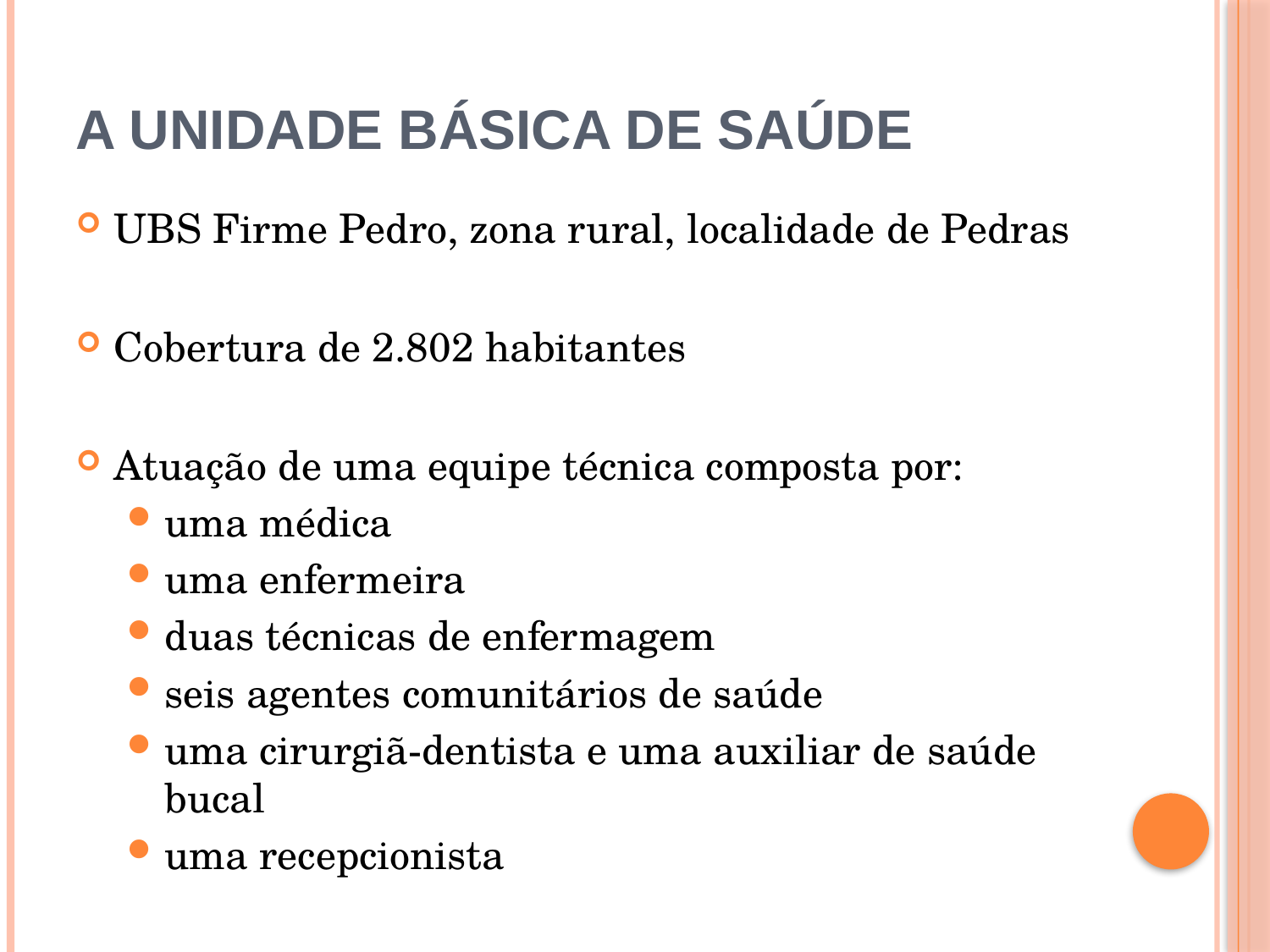

A Unidade Básica de Saúde
UBS Firme Pedro, zona rural, localidade de Pedras

Cobertura de 2.802 habitantes

Atuação de uma equipe técnica composta por:
uma médica
uma enfermeira
duas técnicas de enfermagem
seis agentes comunitários de saúde
uma cirurgiã-dentista e uma auxiliar de saúde bucal
uma recepcionista